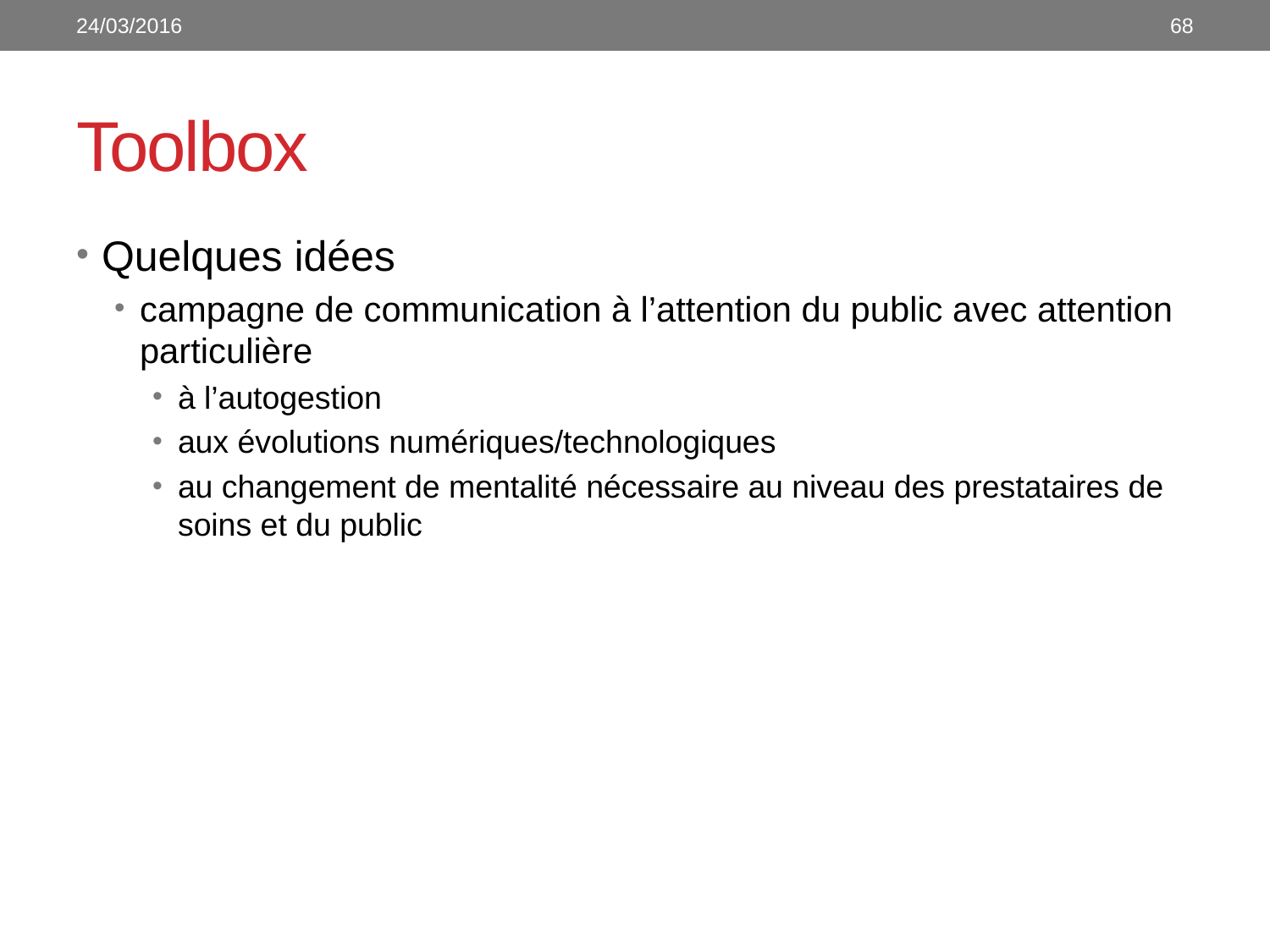

24/03/2016
68
# Toolbox
Quelques idées
campagne de communication à l’attention du public avec attention particulière
à l’autogestion
aux évolutions numériques/technologiques
au changement de mentalité nécessaire au niveau des prestataires de soins et du public